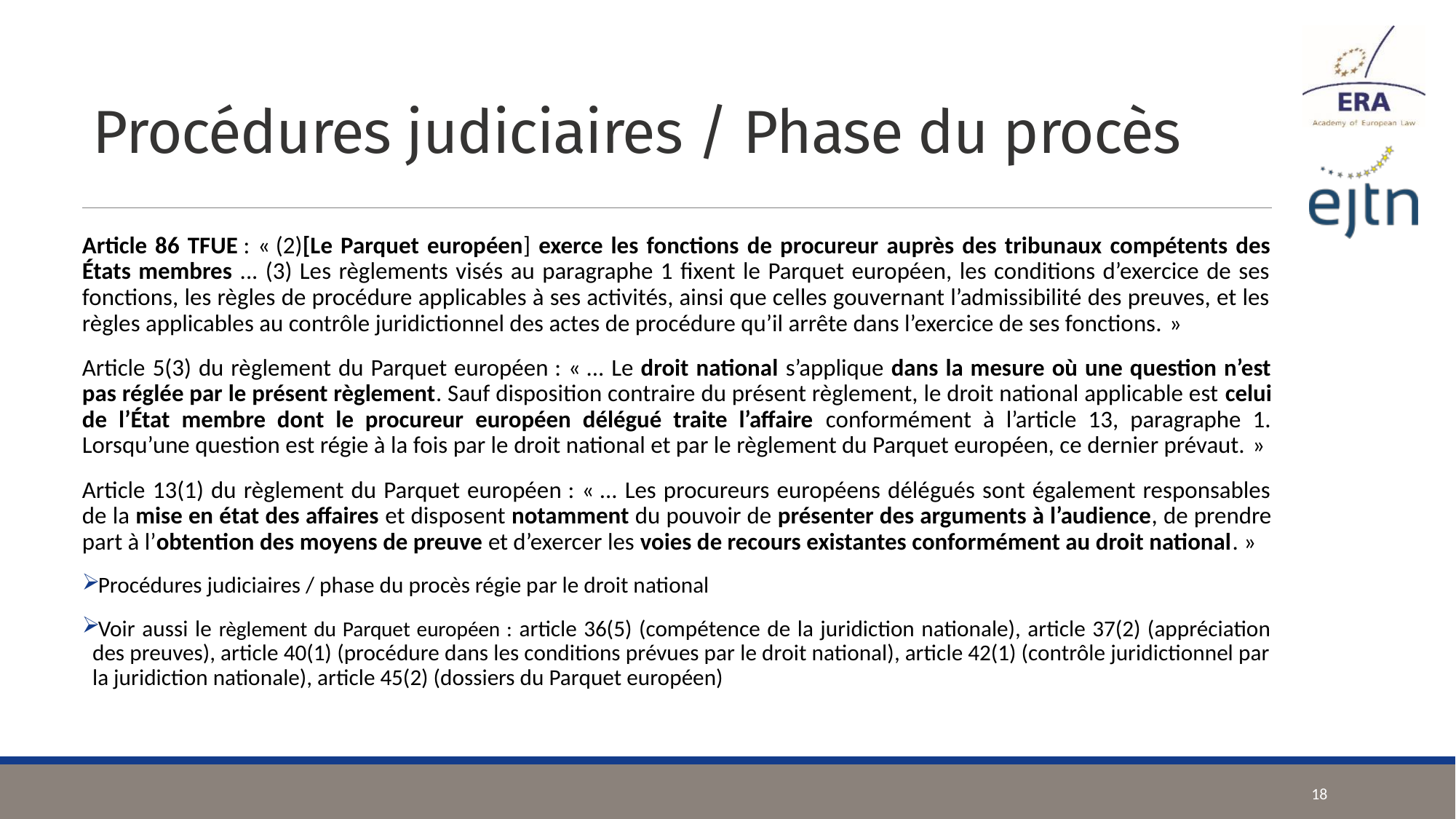

# Procédures judiciaires / Phase du procès
Article 86 TFUE : « (2)[Le Parquet européen] exerce les fonctions de procureur auprès des tribunaux compétents des États membres ... (3) Les règlements visés au paragraphe 1 fixent le Parquet européen, les conditions d’exercice de ses fonctions, les règles de procédure applicables à ses activités, ainsi que celles gouvernant l’admissibilité des preuves, et les règles applicables au contrôle juridictionnel des actes de procédure qu’il arrête dans l’exercice de ses fonctions. »
Article 5(3) du règlement du Parquet européen : « ... Le droit national s’applique dans la mesure où une question n’est pas réglée par le présent règlement. Sauf disposition contraire du présent règlement, le droit national applicable est celui de l’État membre dont le procureur européen délégué traite l’affaire conformément à l’article 13, paragraphe 1. Lorsqu’une question est régie à la fois par le droit national et par le règlement du Parquet européen, ce dernier prévaut. »
Article 13(1) du règlement du Parquet européen : « ... Les procureurs européens délégués sont également responsables de la mise en état des affaires et disposent notamment du pouvoir de présenter des arguments à l’audience, de prendre part à l’obtention des moyens de preuve et d’exercer les voies de recours existantes conformément au droit national. »
Procédures judiciaires / phase du procès régie par le droit national
Voir aussi le règlement du Parquet européen : article 36(5) (compétence de la juridiction nationale), article 37(2) (appréciation des preuves), article 40(1) (procédure dans les conditions prévues par le droit national), article 42(1) (contrôle juridictionnel par la juridiction nationale), article 45(2) (dossiers du Parquet européen)

18